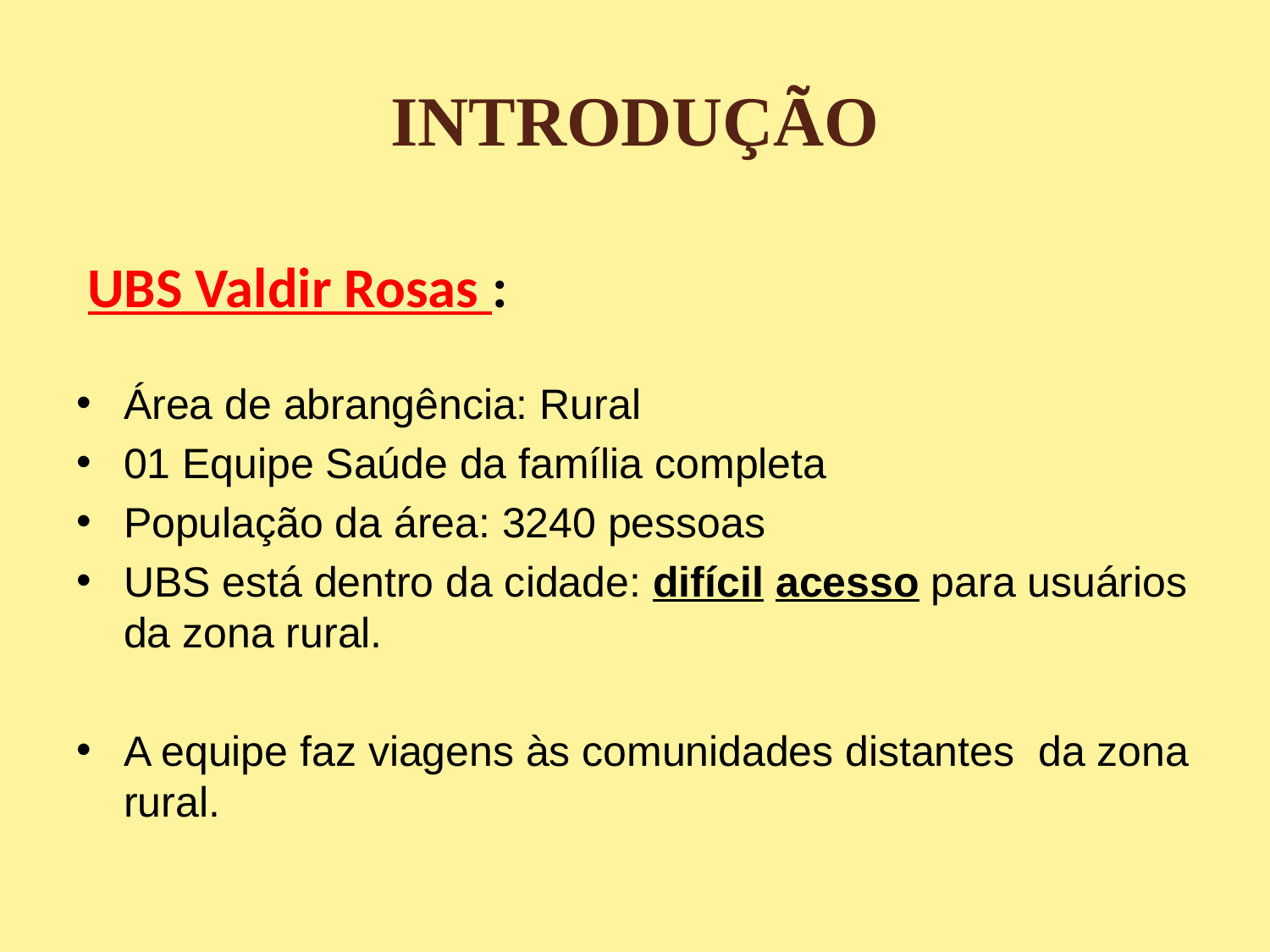

# INTRODUÇÃO

UBS Valdir Rosas :

Área de abrangência: Rural
01 Equipe Saúde da família completa
População da área: 3240 pessoas
UBS está dentro da cidade: difícil acesso para usuários da zona rural.

A equipe faz viagens às comunidades distantes  da zona rural.